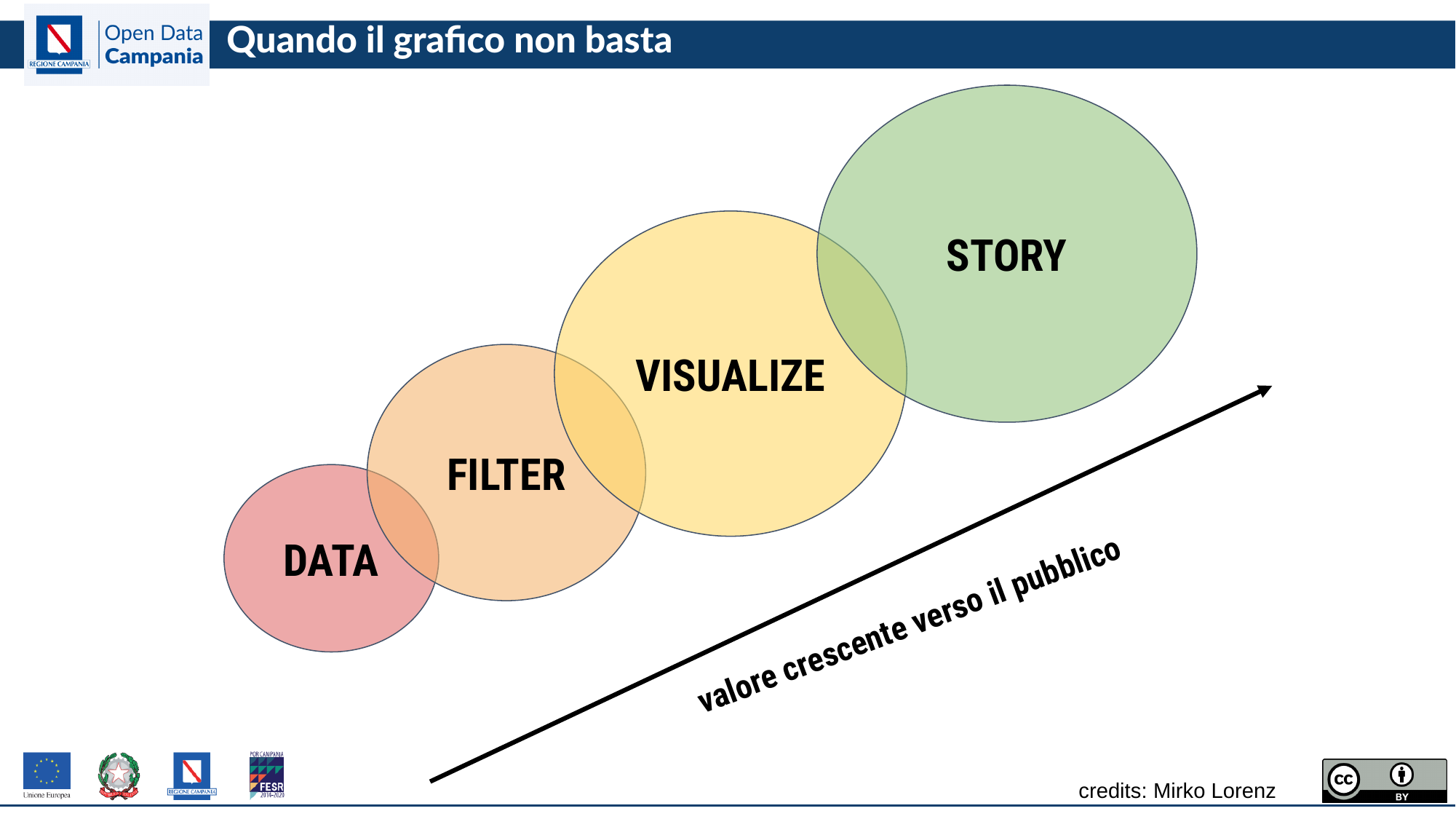

Quando il grafico non basta
STORY
VISUALIZE
FILTER
DATA
valore crescente verso il pubblico
credits: Mirko Lorenz